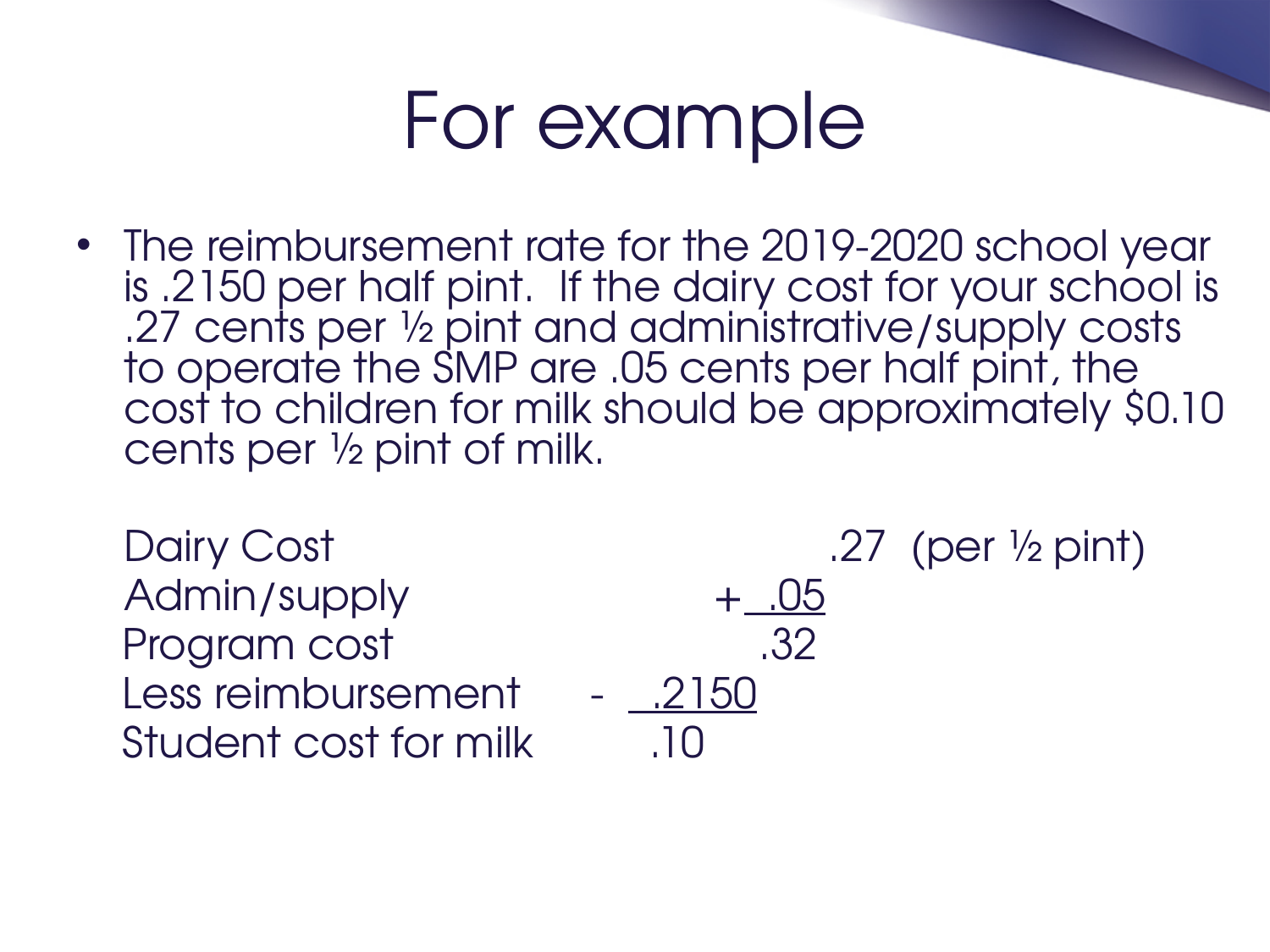

# For example
The reimbursement rate for the 2019-2020 school year is .2150 per half pint.  If the dairy cost for your school is .27 cents per ½ pint and administrative/supply costs to operate the SMP are .05 cents per half pint, the cost to children for milk should be approximately $0.10 cents per ½ pint of milk.

	Dairy Cost				      .27  (per ½ pint)
	Admin/supply 		       +  .05
    Program cost		      	.32
    Less reimbursement      -    .2150
    Student cost for milk          .10